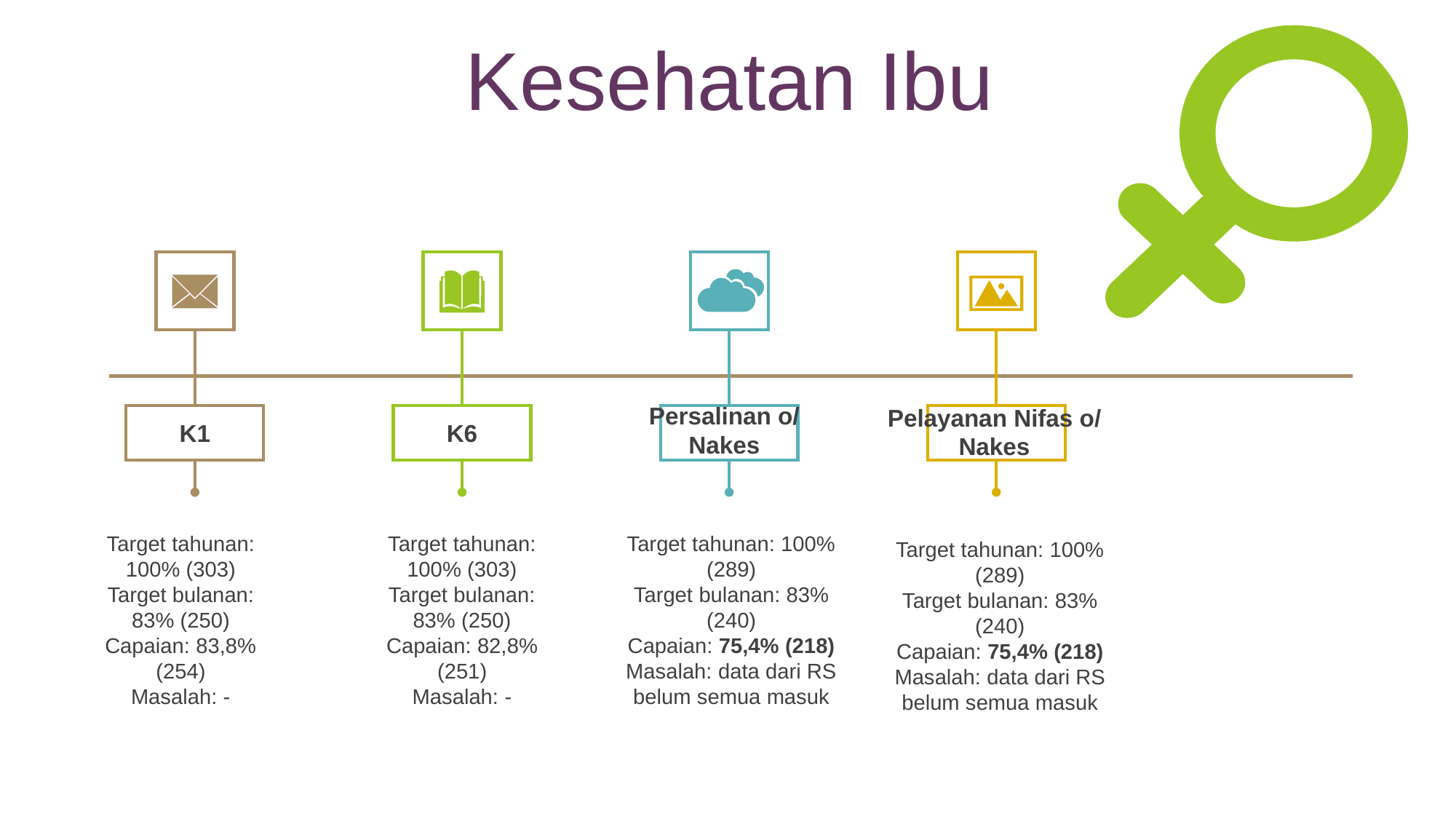

Kesehatan Ibu

Persalinan o/ Nakes
Pelayanan Nifas o/ Nakes

K1
K6
2020
Target tahunan: 100% (303)
Target bulanan: 83% (250)
Capaian: 83,8% (254)
Masalah: -
Target tahunan: 100% (303)
Target bulanan: 83% (250)
Capaian: 82,8% (251)
Masalah: -
Target tahunan: 100% (289)
Target bulanan: 83% (240)
Capaian: 75,4% (218)
Masalah: data dari RS belum semua masuk
Target tahunan: 100% (289)
Target bulanan: 83% (240)
Capaian: 75,4% (218)
Masalah: data dari RS belum semua masuk